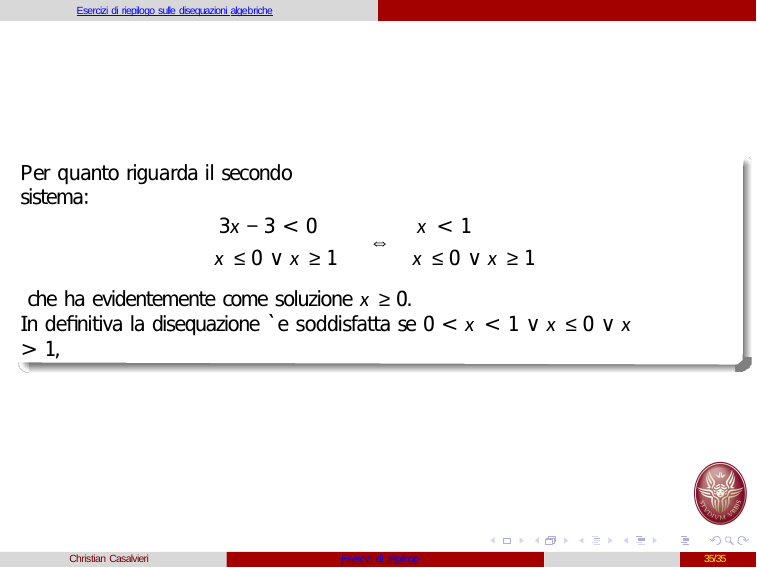

Esercizi di riepilogo sulle disequazioni algebriche

Per quanto riguarda il secondo sistema:

 3x − 3 < 0
x  ≤ 0 ∨ x  ≥ 1
 x  < 1
x  ≤ 0 ∨ x  ≥ 1
⇔
che ha evidentemente come soluzione x  ≥ 0.
In definitiva la disequazione `e soddisfatta se 0 < x  < 1 ∨ x  ≤ 0 ∨ x  > 1,

Christian Casalvieri
Esercizi di riepilogo
35/35